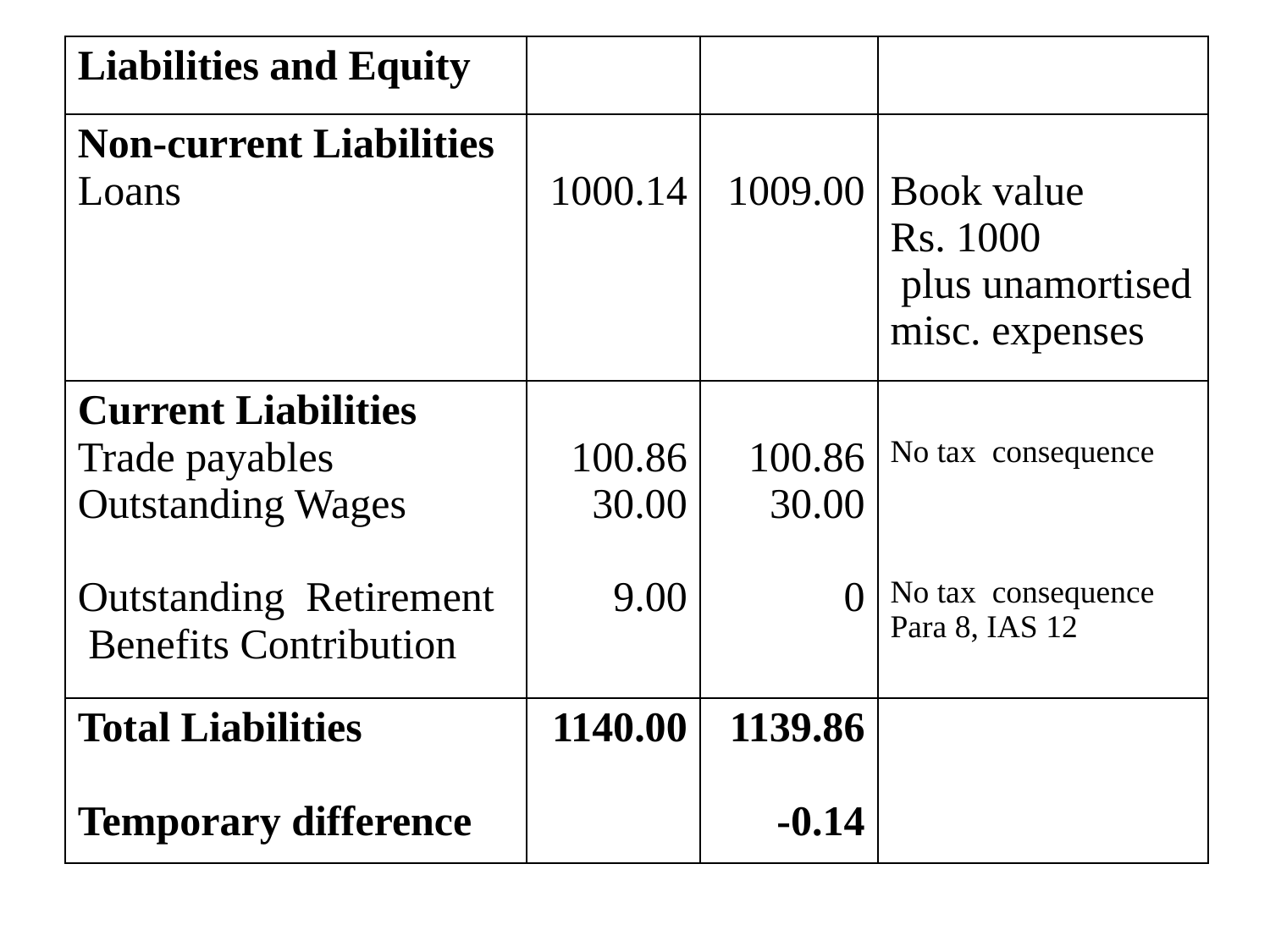

| Liabilities and Equity |  |  |  |
| --- | --- | --- | --- |
| Non-current Liabilities Loans | 1000.14 | 1009.00 | Book value Rs. 1000 plus unamortised misc. expenses |
| Current Liabilities Trade payables Outstanding Wages Outstanding Retirement Benefits Contribution | 100.86 30.00 9.00 | 100.86 30.00 0 | No tax consequence No tax consequence Para 8, IAS 12 |
| Total Liabilities Temporary difference | 1140.00 | 1139.86 -0.14 |  |